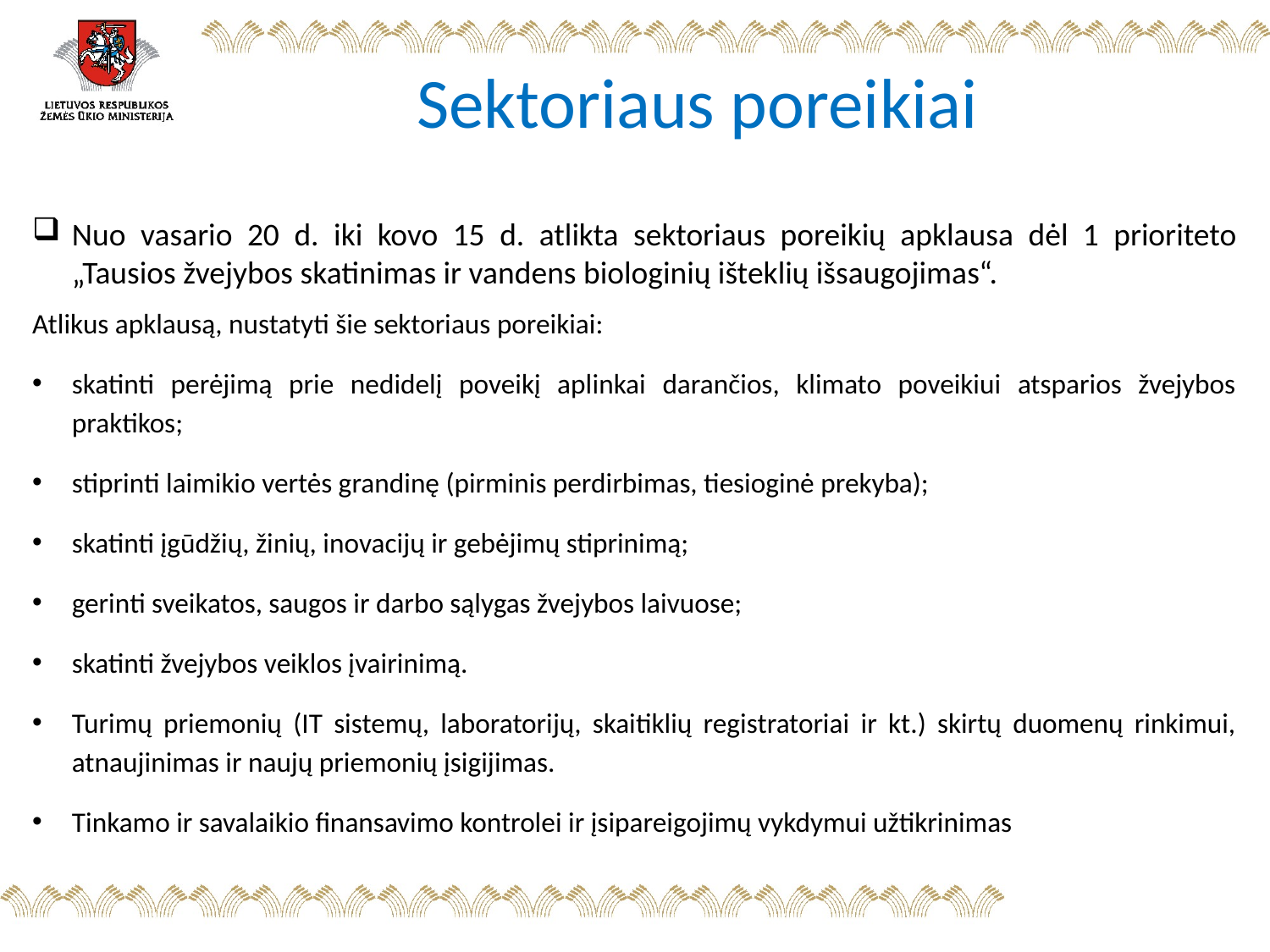

# Sektoriaus poreikiai

Nuo vasario 20 d. iki kovo 15 d. atlikta sektoriaus poreikių apklausa dėl 1 prioriteto „Tausios žvejybos skatinimas ir vandens biologinių išteklių išsaugojimas“.
Atlikus apklausą, nustatyti šie sektoriaus poreikiai:
skatinti perėjimą prie nedidelį poveikį aplinkai darančios, klimato poveikiui atsparios žvejybos praktikos;
stiprinti laimikio vertės grandinę (pirminis perdirbimas, tiesioginė prekyba);
skatinti įgūdžių, žinių, inovacijų ir gebėjimų stiprinimą;
gerinti sveikatos, saugos ir darbo sąlygas žvejybos laivuose;
skatinti žvejybos veiklos įvairinimą.
Turimų priemonių (IT sistemų, laboratorijų, skaitiklių registratoriai ir kt.) skirtų duomenų rinkimui, atnaujinimas ir naujų priemonių įsigijimas.
Tinkamo ir savalaikio finansavimo kontrolei ir įsipareigojimų vykdymui užtikrinimas